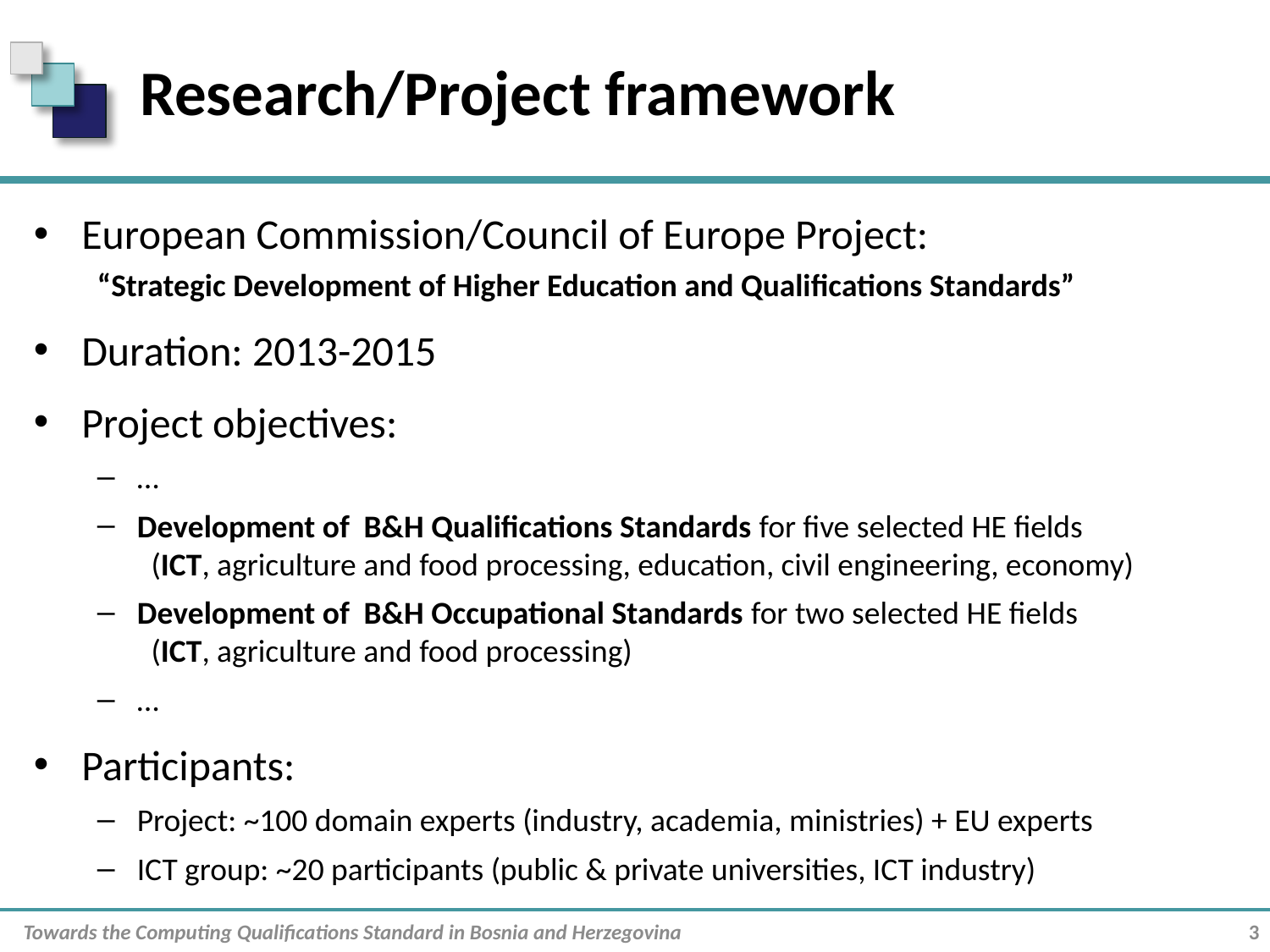

# Research/Project framework
European Commission/Council of Europe Project:
“Strategic Development of Higher Education and Qualifications Standards”
Duration: 2013-2015
Project objectives:
…
Development of  B&H Qualifications Standards for five selected HE fields                        (ICT, agriculture and food processing, education, civil engineering, economy)
Development of  B&H Occupational Standards for two selected HE fields                        (ICT, agriculture and food processing)
…
Participants:
Project: ~100 domain experts (industry, academia, ministries) + EU experts
ICT group: ~20 participants (public & private universities, ICT industry)
Towards the Computing Qualifications Standard in Bosnia and Herzegovina
3